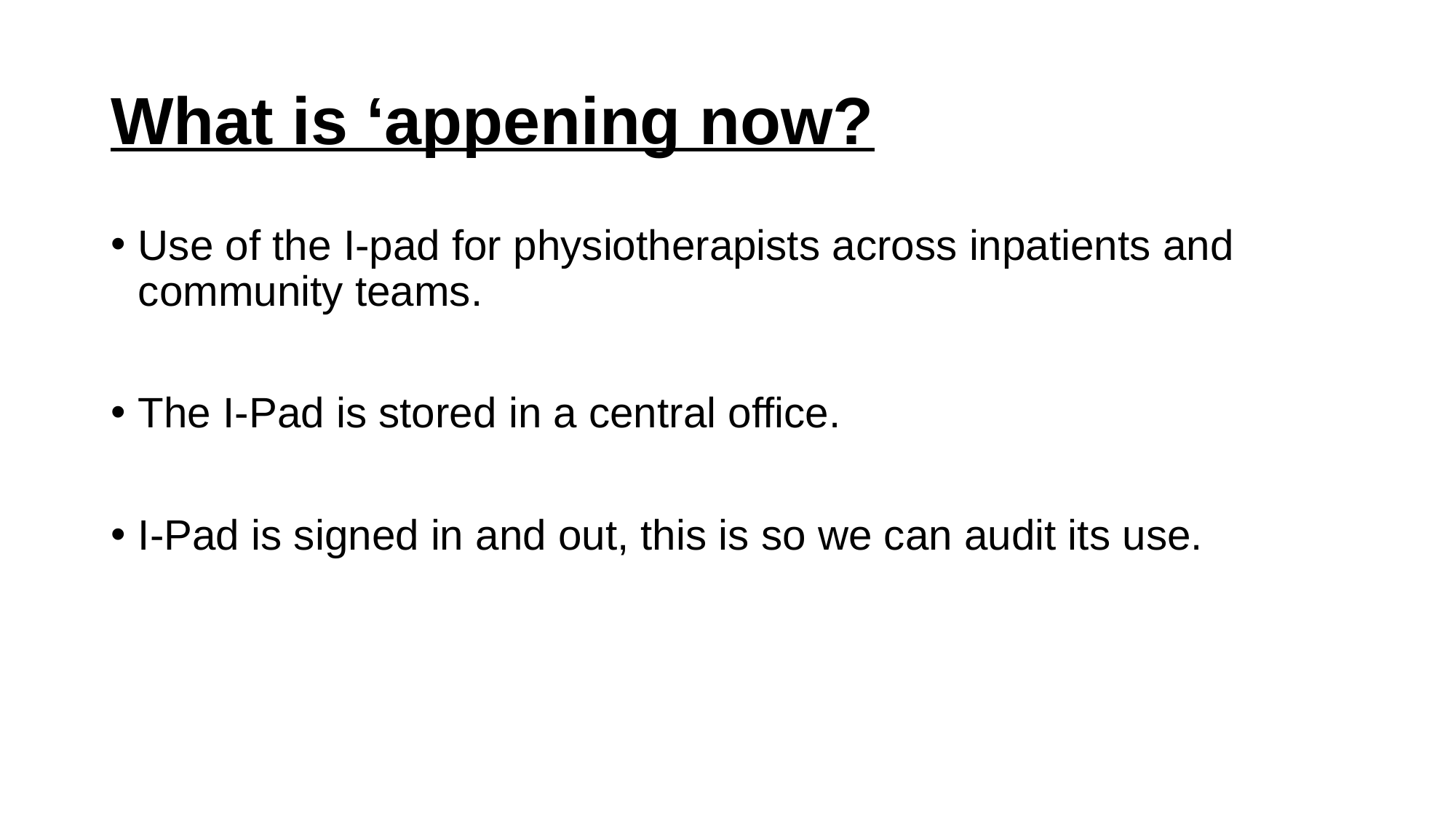

# What is ‘appening now?
Use of the I-pad for physiotherapists across inpatients and community teams.

The I-Pad is stored in a central office.

I-Pad is signed in and out, this is so we can audit its use.